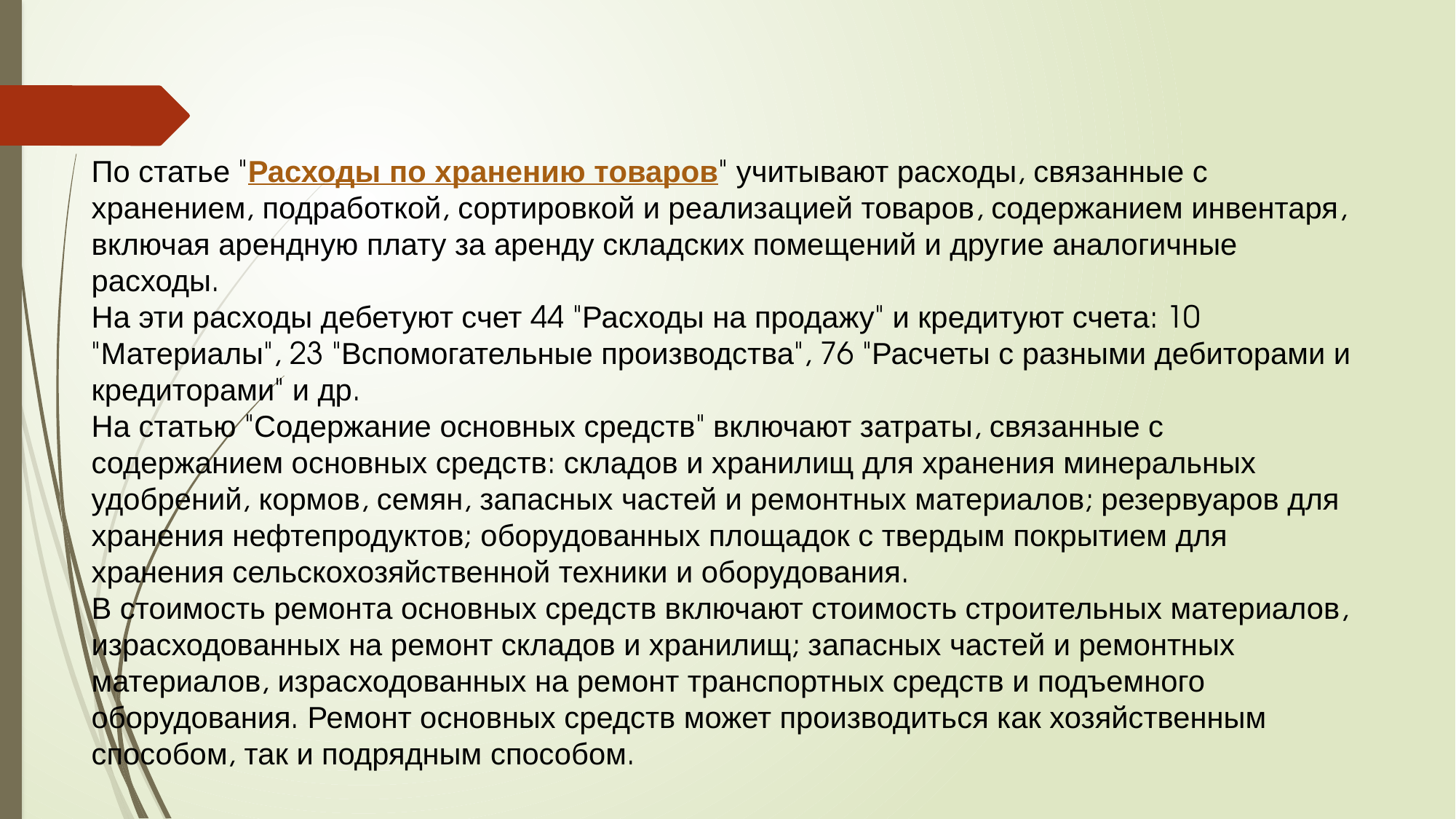

По статье "Расходы по хранению товаров" учитывают расходы, связанные с хранением, подработкой, сортировкой и реализацией товаров, содержанием инвентаря, включая арендную плату за аренду складских помещений и другие аналогичные расходы.
На эти расходы дебетуют счет 44 "Расходы на продажу" и кредитуют счета: 10 "Материалы", 23 "Вспомогательные производства", 76 "Расчеты с разными дебиторами и кредиторами" и др.
На статью "Содержание основных средств" включают затраты, связанные с содержанием основных средств: складов и хранилищ для хранения минеральных удобрений, кормов, семян, запасных частей и ремонтных материалов; резервуаров для хранения нефтепродуктов; оборудованных площадок с твердым покрытием для хранения сельскохозяйственной техники и оборудования.
В стоимость ремонта основных средств включают стоимость строительных материалов, израсходованных на ремонт складов и хранилищ; запасных частей и ремонтных материалов, израсходованных на ремонт транспортных средств и подъемного оборудования. Ремонт основных средств может производиться как хозяйственным способом, так и подрядным способом.